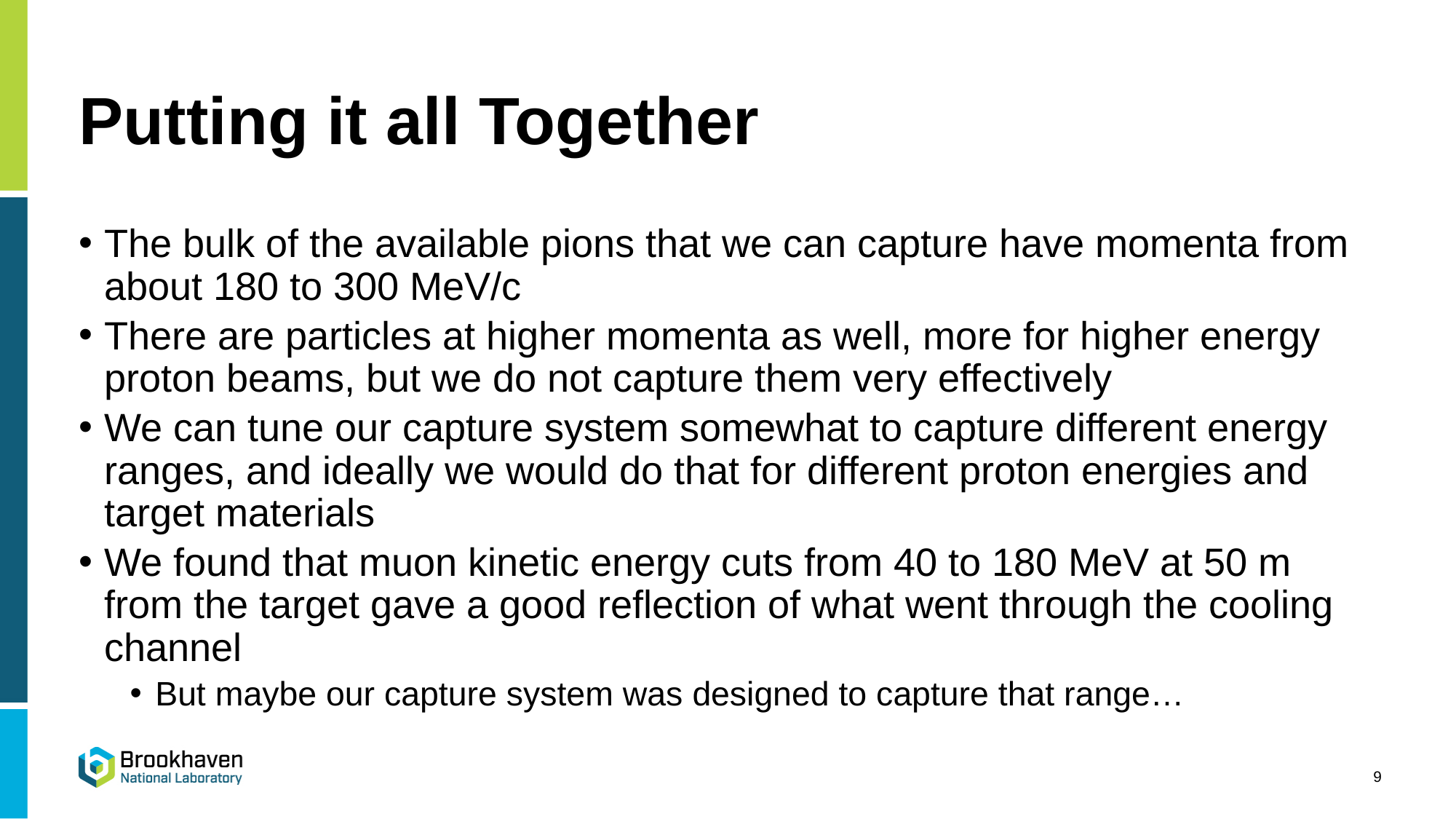

# Putting it all Together
The bulk of the available pions that we can capture have momenta from about 180 to 300 MeV/c
There are particles at higher momenta as well, more for higher energy proton beams, but we do not capture them very effectively
We can tune our capture system somewhat to capture different energy ranges, and ideally we would do that for different proton energies and target materials
We found that muon kinetic energy cuts from 40 to 180 MeV at 50 m from the target gave a good reflection of what went through the cooling channel
But maybe our capture system was designed to capture that range…
9